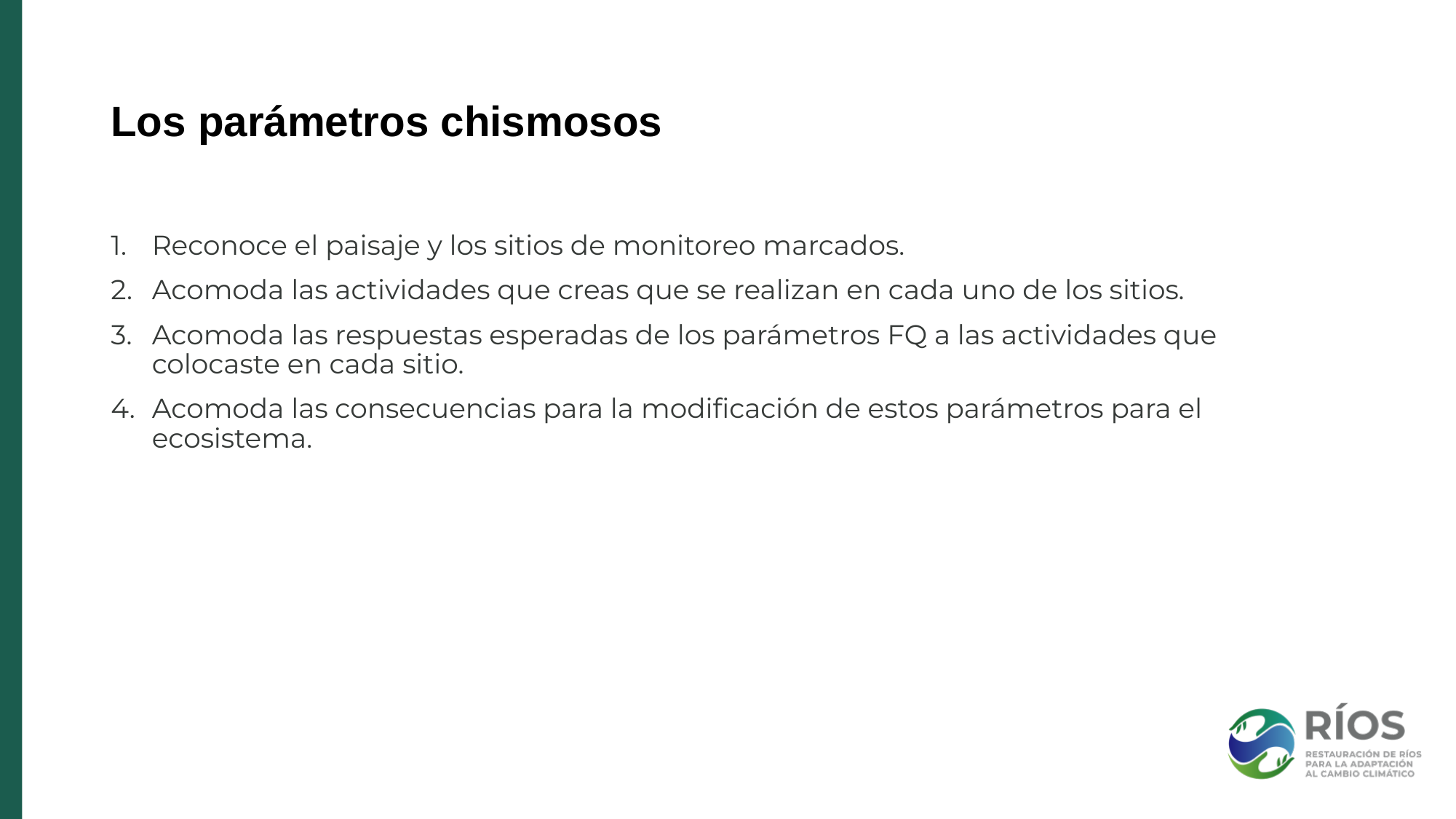

# Los parámetros chismosos
Reconoce el paisaje y los sitios de monitoreo marcados.
Acomoda las actividades que creas que se realizan en cada uno de los sitios.
Acomoda las respuestas esperadas de los parámetros FQ a las actividades que colocaste en cada sitio.
Acomoda las consecuencias para la modificación de estos parámetros para el ecosistema.